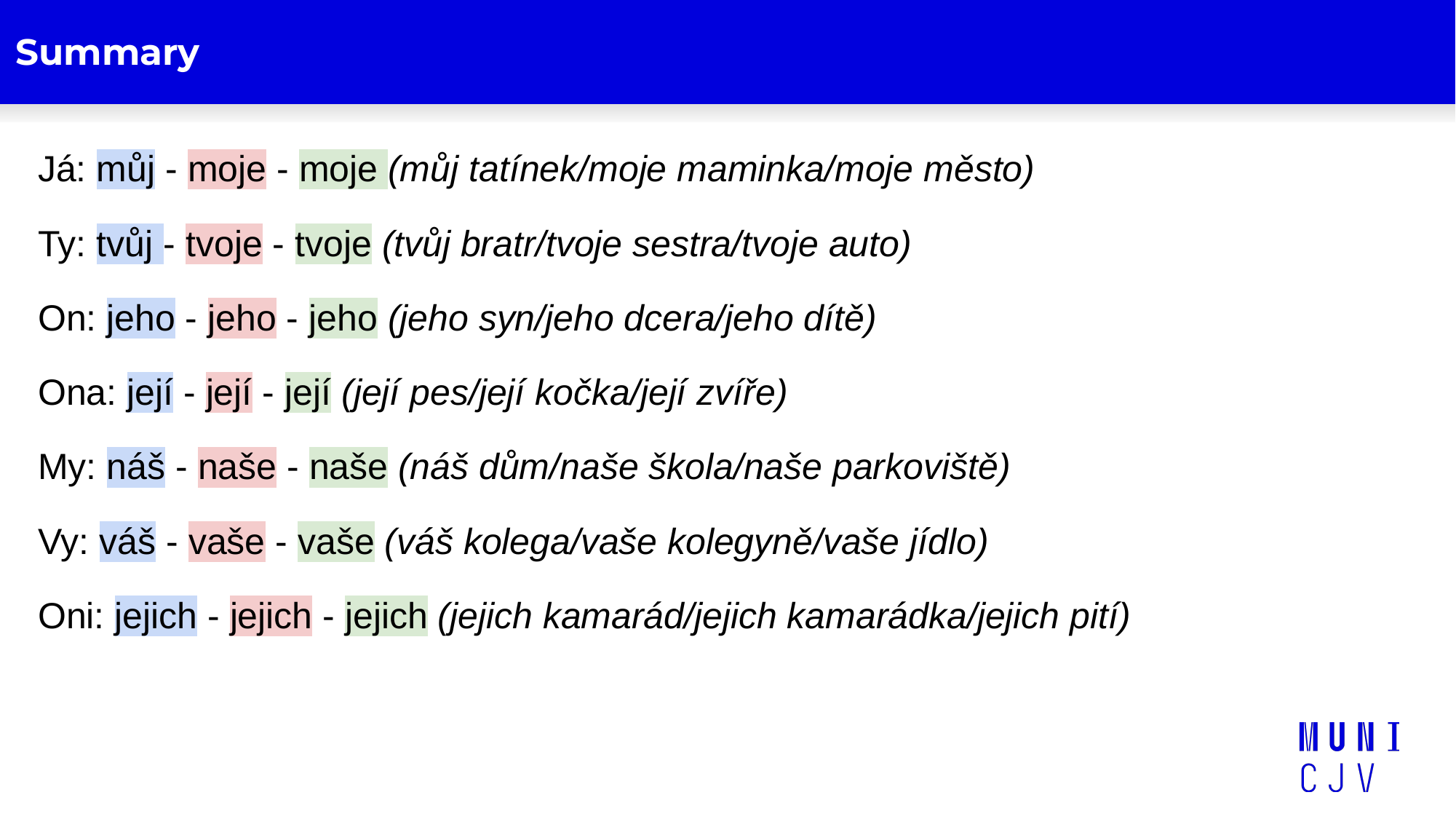

# Summary
Já: můj - moje - moje (můj tatínek/moje maminka/moje město)
Ty: tvůj - tvoje - tvoje (tvůj bratr/tvoje sestra/tvoje auto)
On: jeho - jeho - jeho (jeho syn/jeho dcera/jeho dítě)
Ona: její - její - její (její pes/její kočka/její zvíře)
My: náš - naše - naše (náš dům/naše škola/naše parkoviště)
Vy: váš - vaše - vaše (váš kolega/vaše kolegyně/vaše jídlo)
Oni: jejich - jejich - jejich (jejich kamarád/jejich kamarádka/jejich pití)